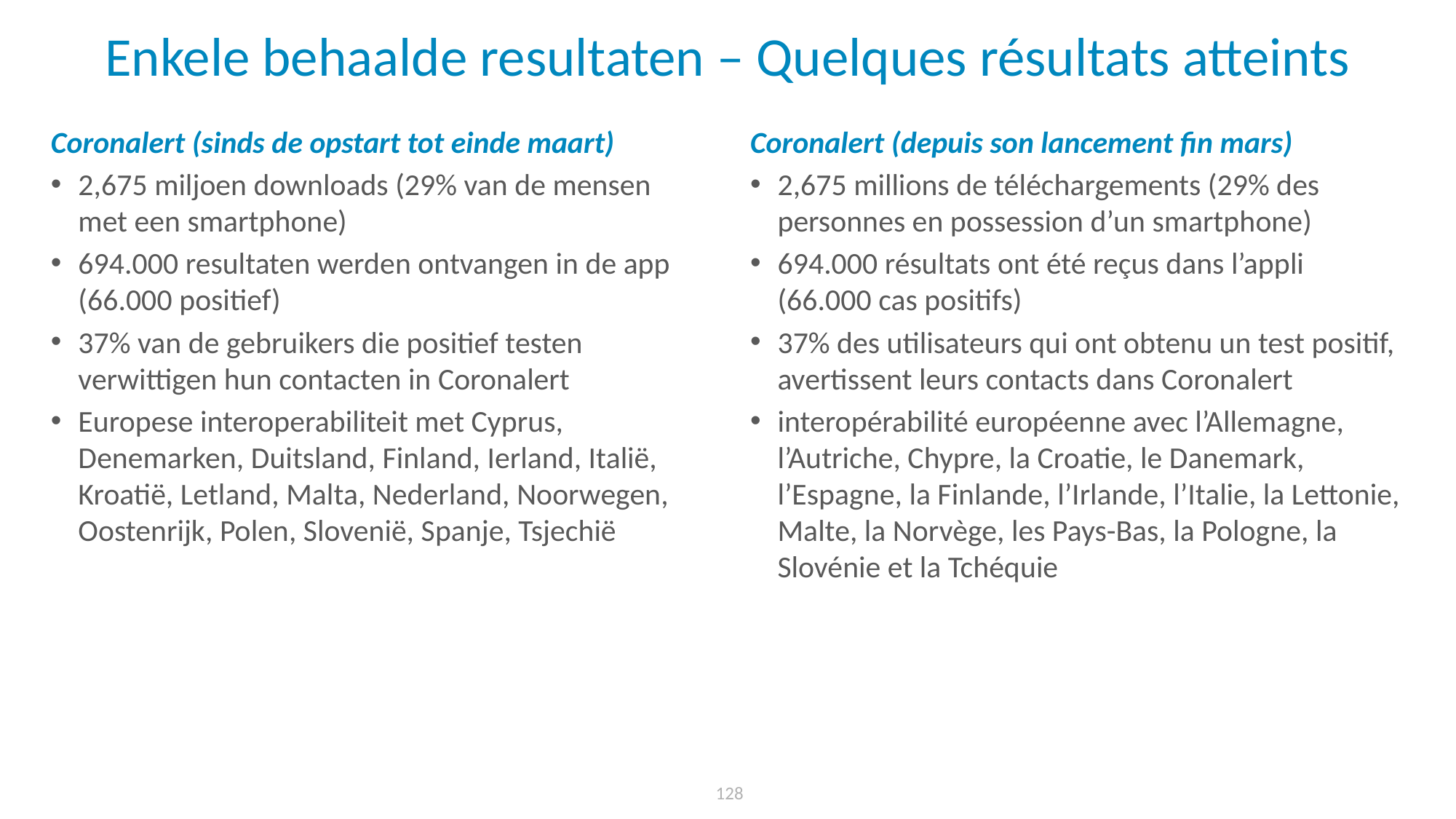

# Enkele behaalde resultaten – Quelques résultats atteints
Coronalert (sinds de opstart tot einde maart)
2,675 miljoen downloads (29% van de mensen met een smartphone)
694.000 resultaten werden ontvangen in de app (66.000 positief)
37% van de gebruikers die positief testen verwittigen hun contacten in Coronalert
Europese interoperabiliteit met Cyprus, Denemarken, Duitsland, Finland, Ierland, Italië, Kroatië, Letland, Malta, Nederland, Noorwegen, Oostenrijk, Polen, Slovenië, Spanje, Tsjechië
Coronalert (depuis son lancement fin mars)
2,675 millions de téléchargements (29% des personnes en possession d’un smartphone)
694.000 résultats ont été reçus dans l’appli (66.000 cas positifs)
37% des utilisateurs qui ont obtenu un test positif, avertissent leurs contacts dans Coronalert
interopérabilité européenne avec l’Allemagne, l’Autriche, Chypre, la Croatie, le Danemark, l’Espagne, la Finlande, l’Irlande, l’Italie, la Lettonie, Malte, la Norvège, les Pays-Bas, la Pologne, la Slovénie et la Tchéquie

128